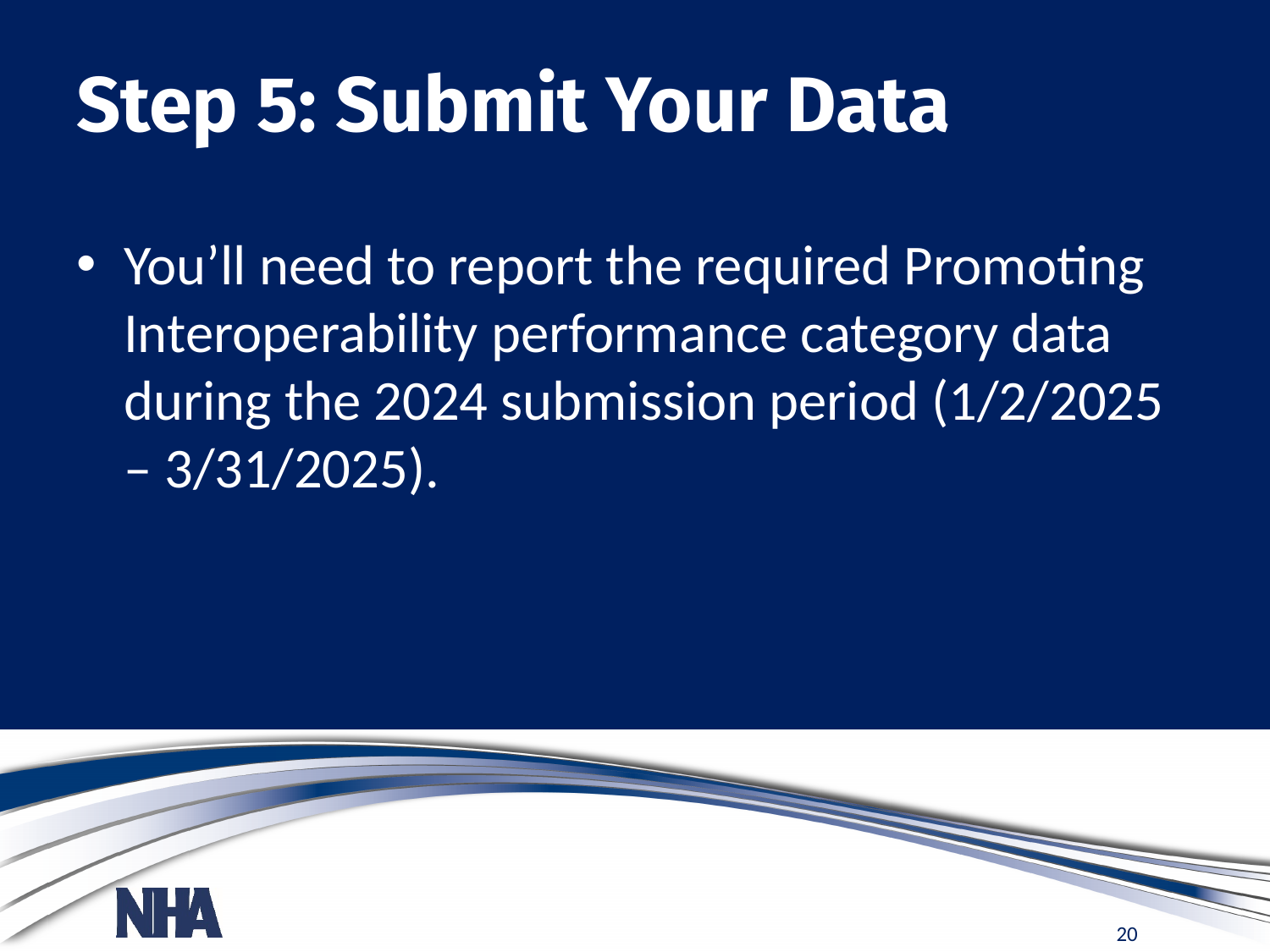

# Step 5: Submit Your Data
You’ll need to report the required Promoting Interoperability performance category data during the 2024 submission period (1/2/2025 – 3/31/2025).